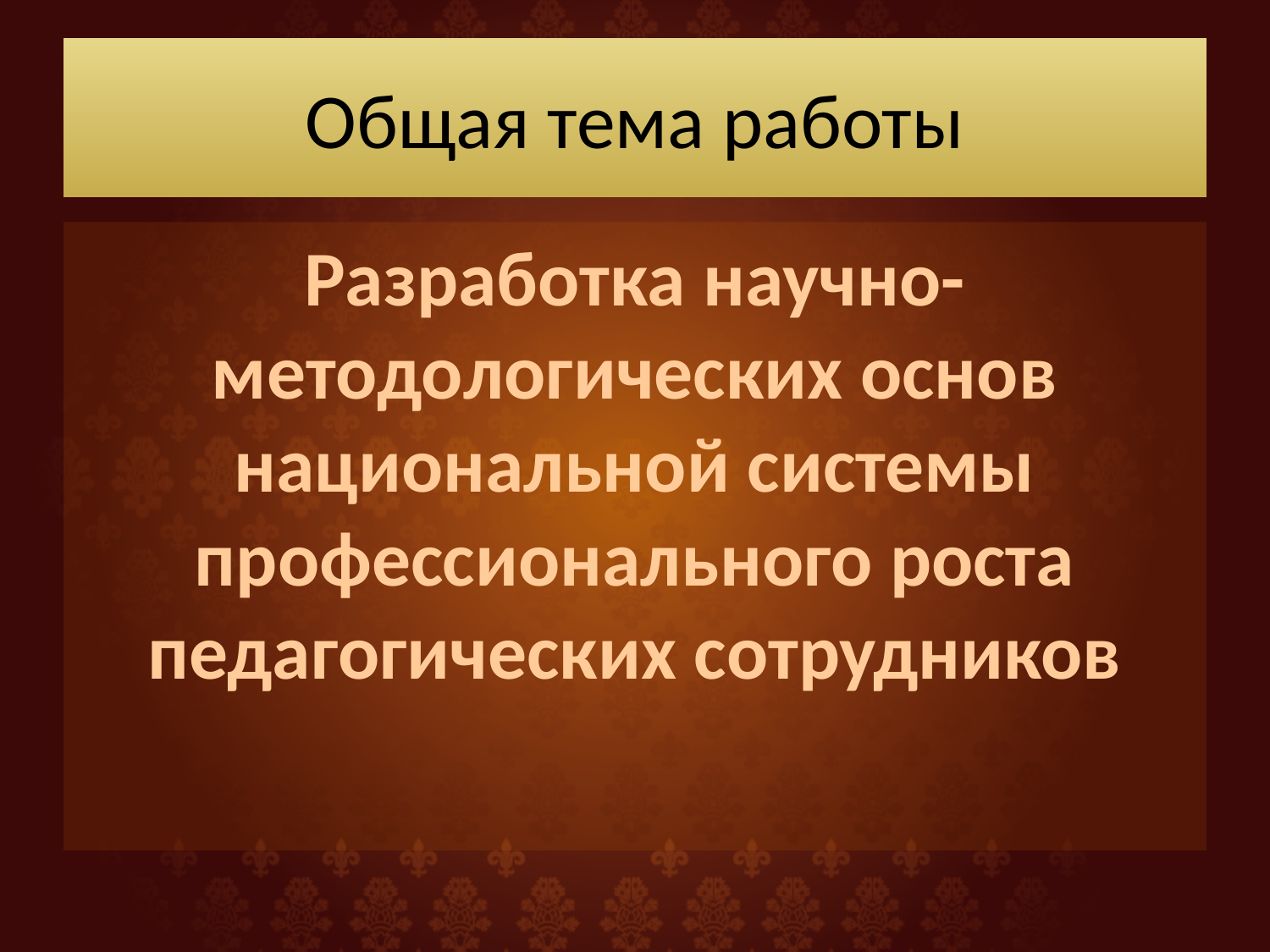

# Общая тема работы
Разработка научно-методологических основ национальной системы профессионального роста педагогических сотрудников